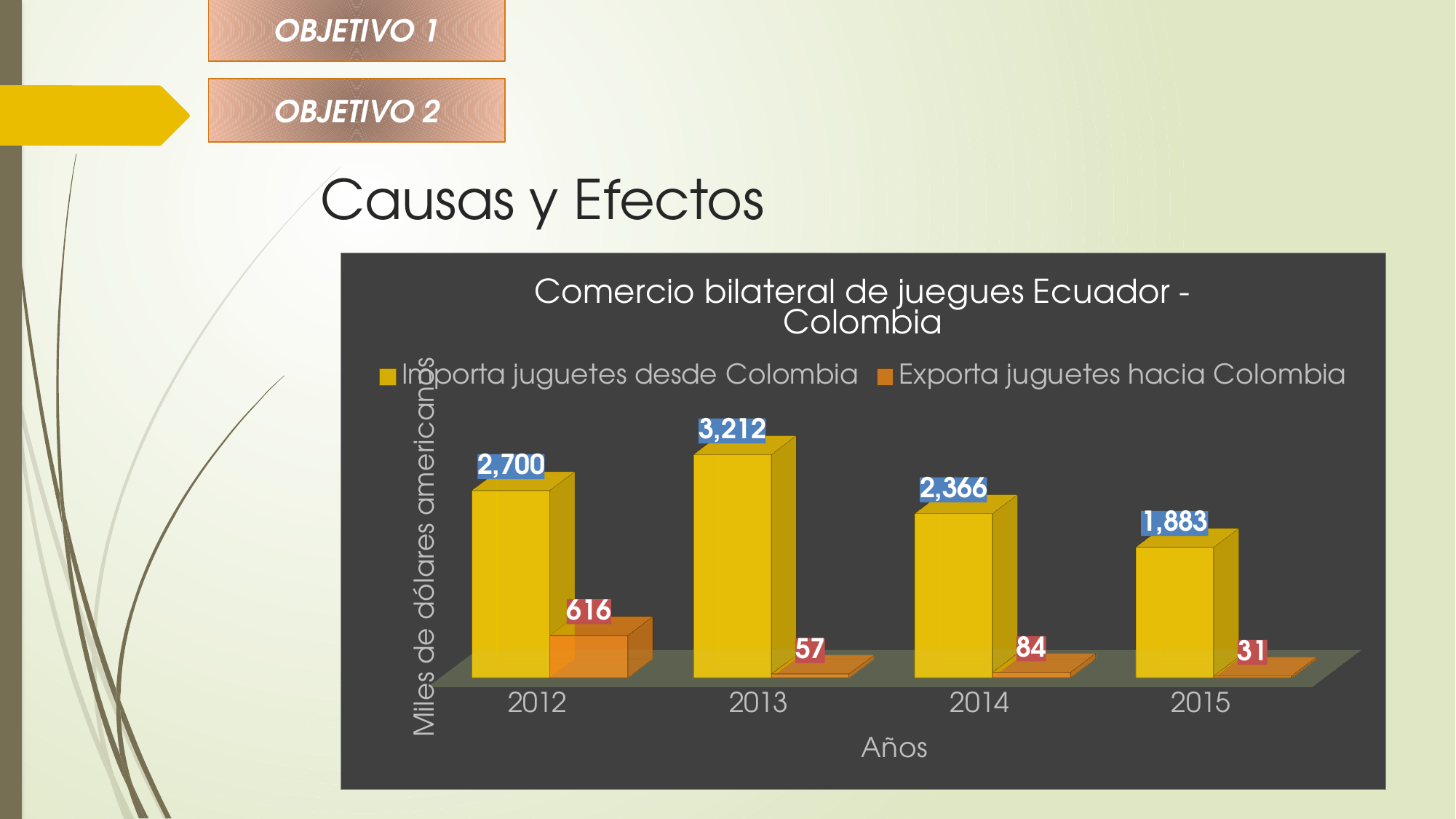

OBJETIVO 1
OBJETIVO 2
# Causas y Efectos

[unsupported chart]